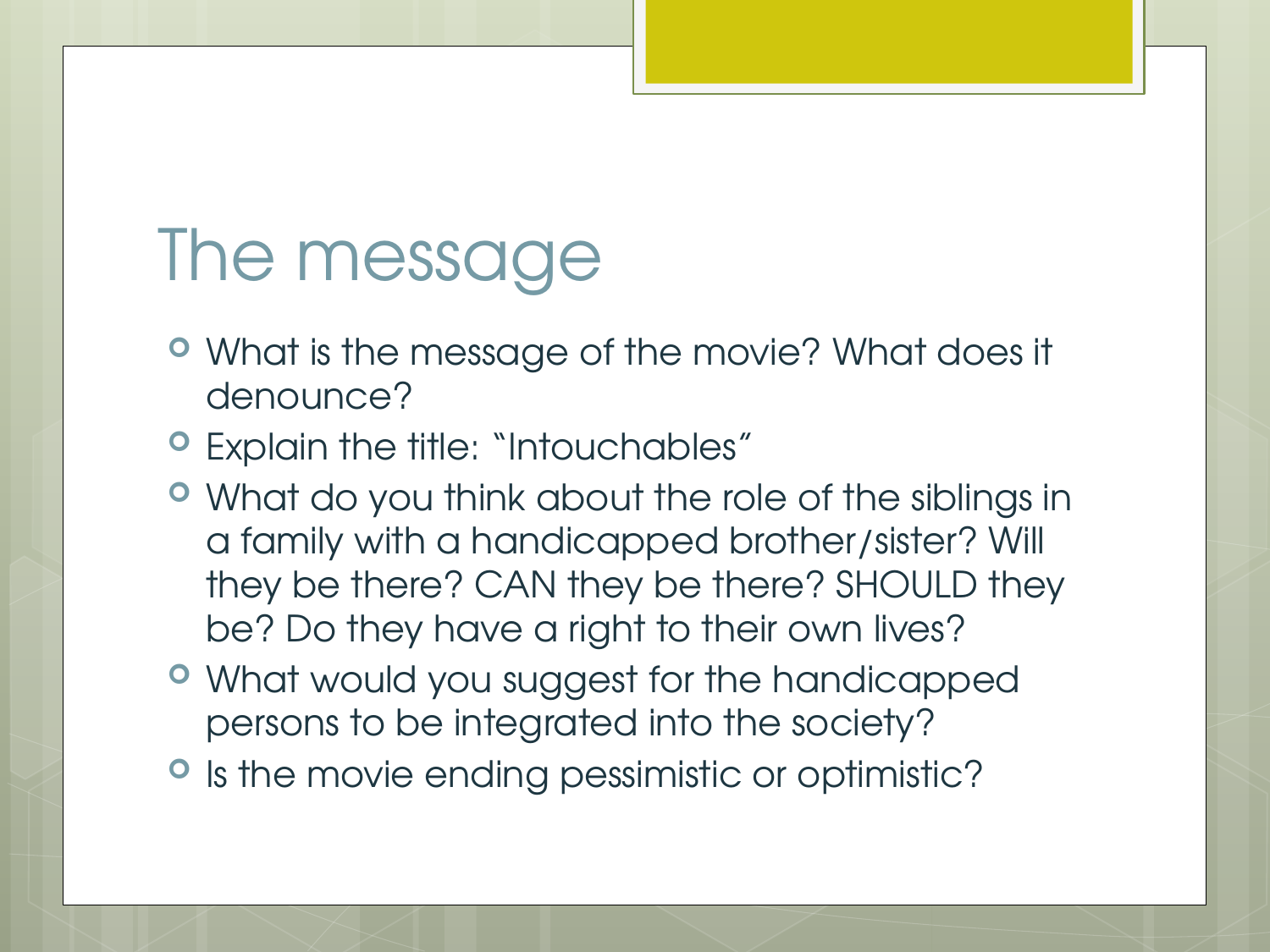

# The message
What is the message of the movie? What does it denounce?
Explain the title: “Intouchables”
What do you think about the role of the siblings in a family with a handicapped brother/sister? Will they be there? CAN they be there? SHOULD they be? Do they have a right to their own lives?
What would you suggest for the handicapped persons to be integrated into the society?
Is the movie ending pessimistic or optimistic?